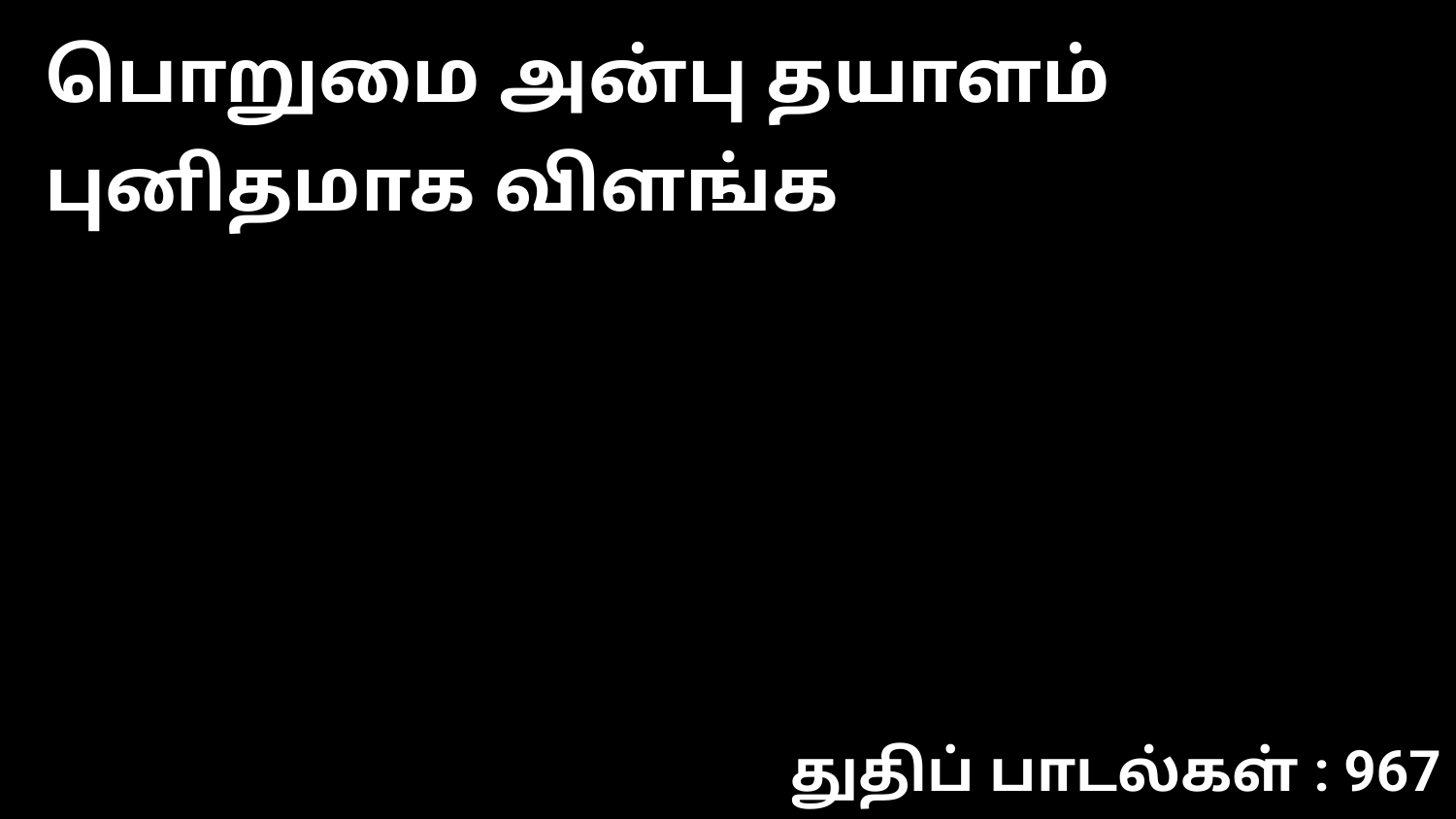

பொறுமை அன்பு தயாளம் புனிதமாக விளங்க
துதிப் பாடல்கள் : 967